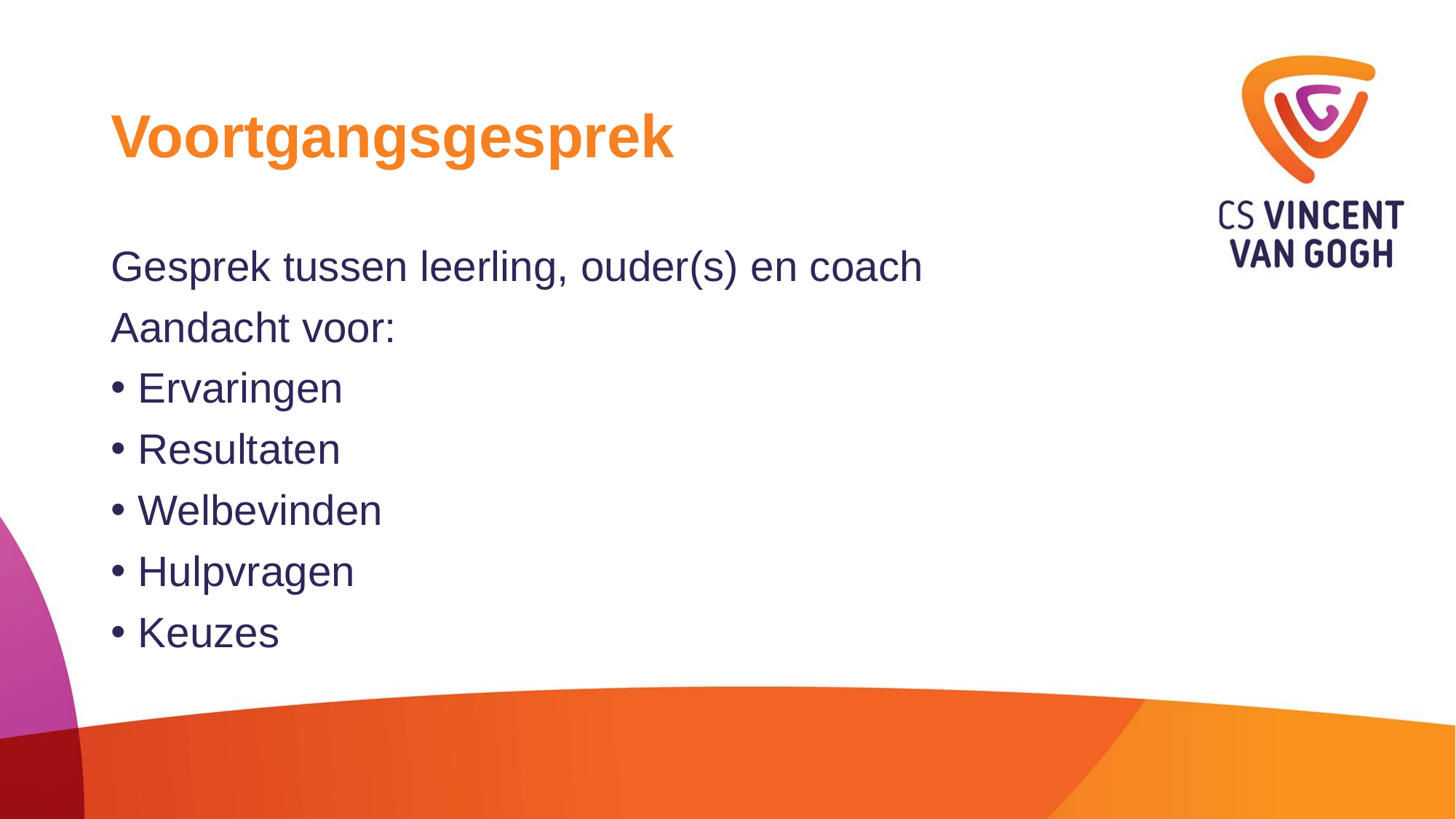

# Voortgangsgesprek
Gesprek tussen leerling, ouder(s) en coach
Aandacht voor:
Ervaringen
Resultaten
Welbevinden
Hulpvragen
Keuzes